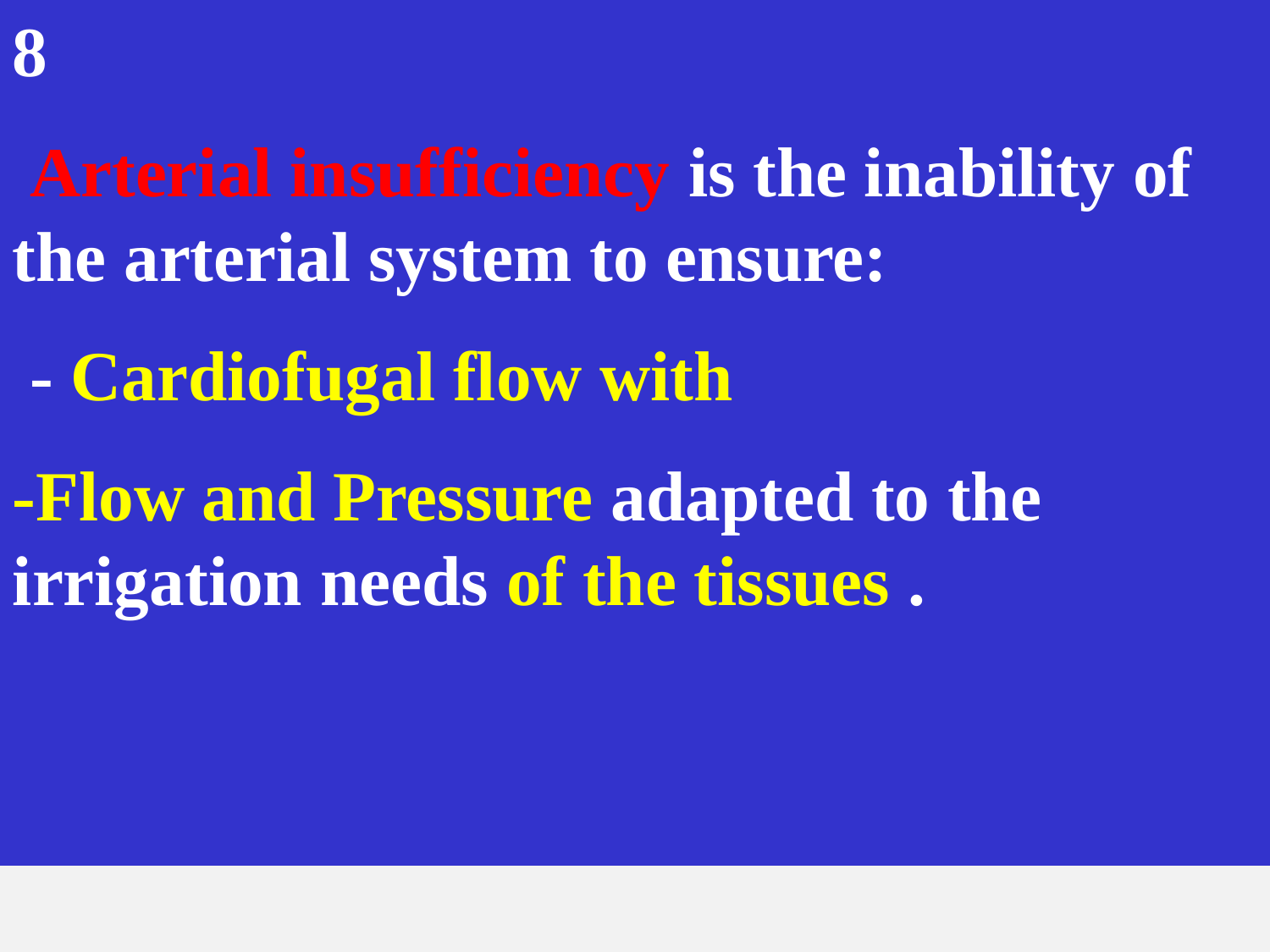

8
 Arterial insufficiency is the inability of the arterial system to ensure:
 - Cardiofugal flow with
-Flow and Pressure adapted to the irrigation needs of the tissues .